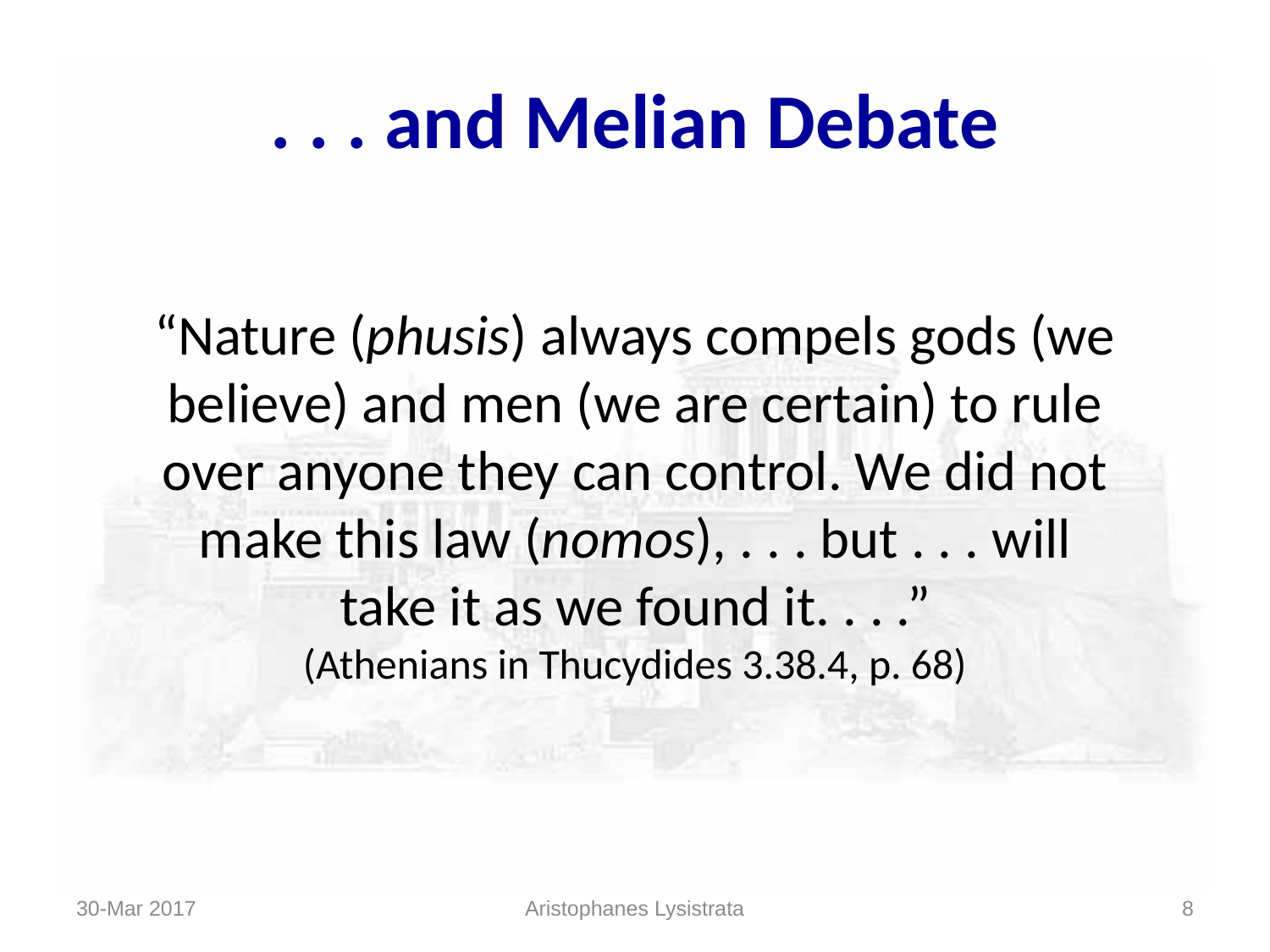

# . . . and Melian Debate
“Nature (phusis) always compels gods (we believe) and men (we are certain) to rule over anyone they can control. We did not make this law (nomos), . . . but . . . will take it as we found it. . . .”
(Athenians in Thucydides 3.38.4, p. 68)
Aristophanes Lysistrata
30-Mar 2017
8